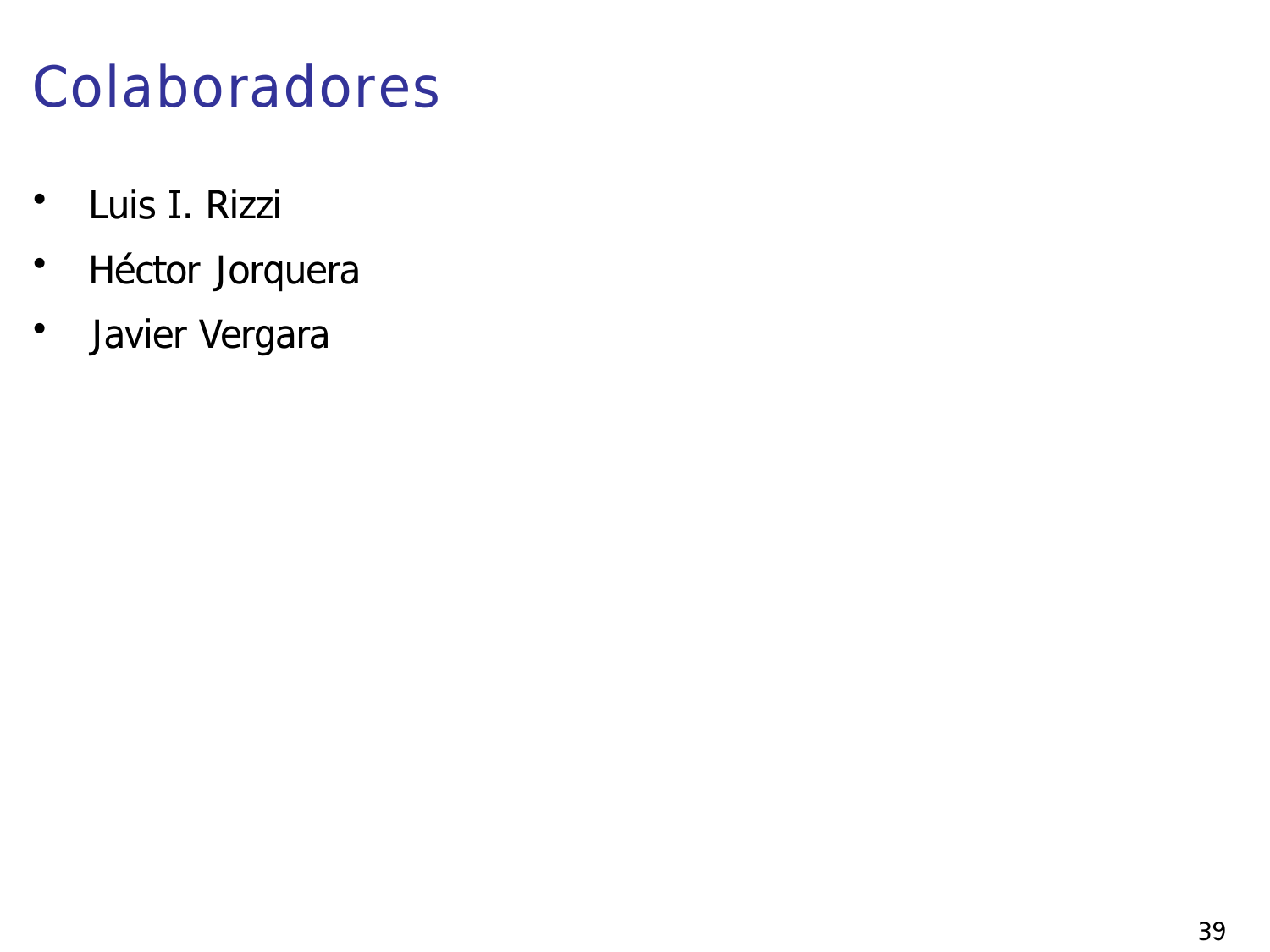

# Colaboradores
Luis I. Rizzi
Héctor Jorquera
Javier Vergara
39